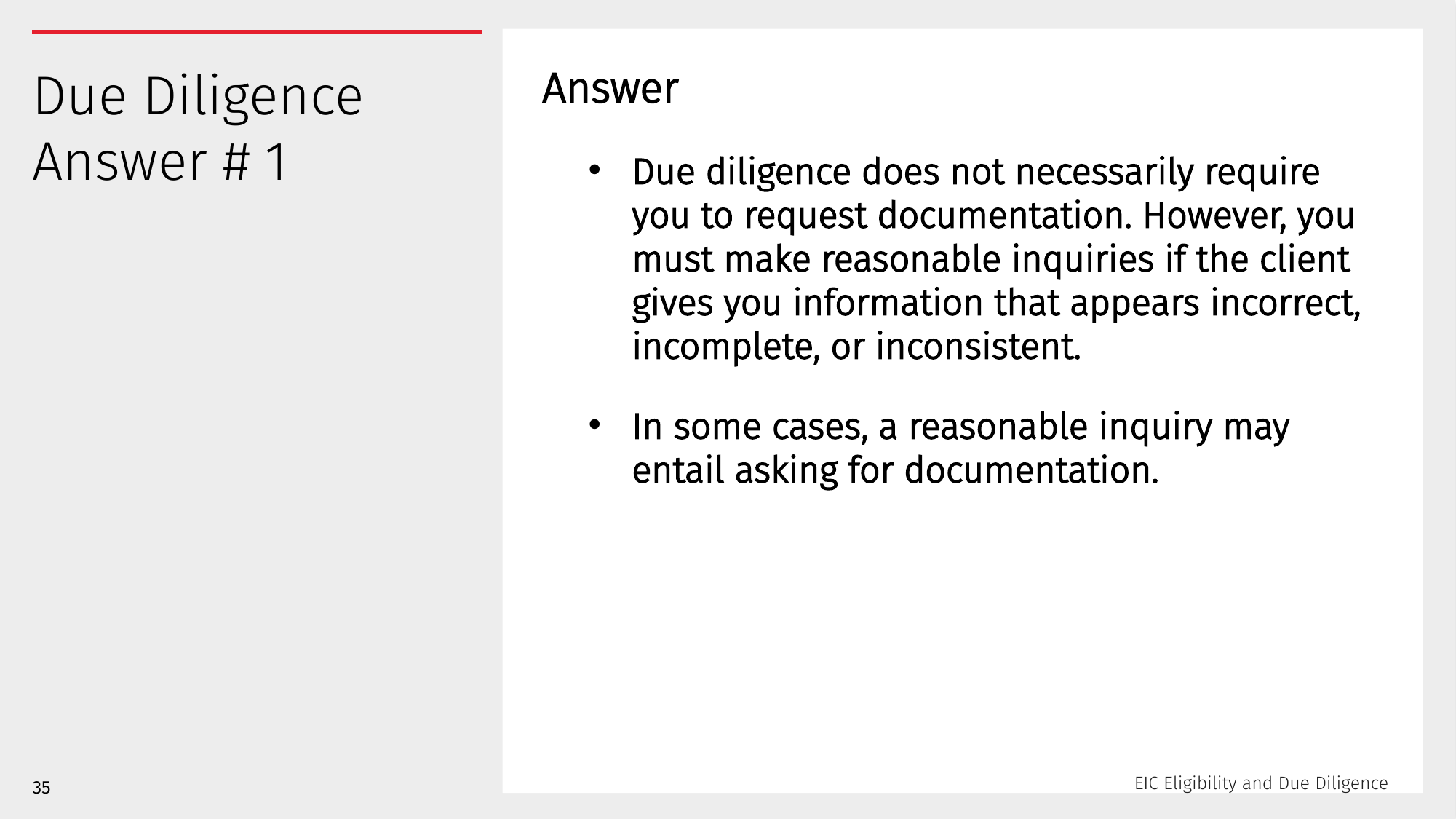

# Due Diligence Answer # 1
Answer
Due diligence does not necessarily require you to request documentation. However, you must make reasonable inquiries if the client gives you information that appears incorrect, incomplete, or inconsistent.
In some cases, a reasonable inquiry may entail asking for documentation.
35